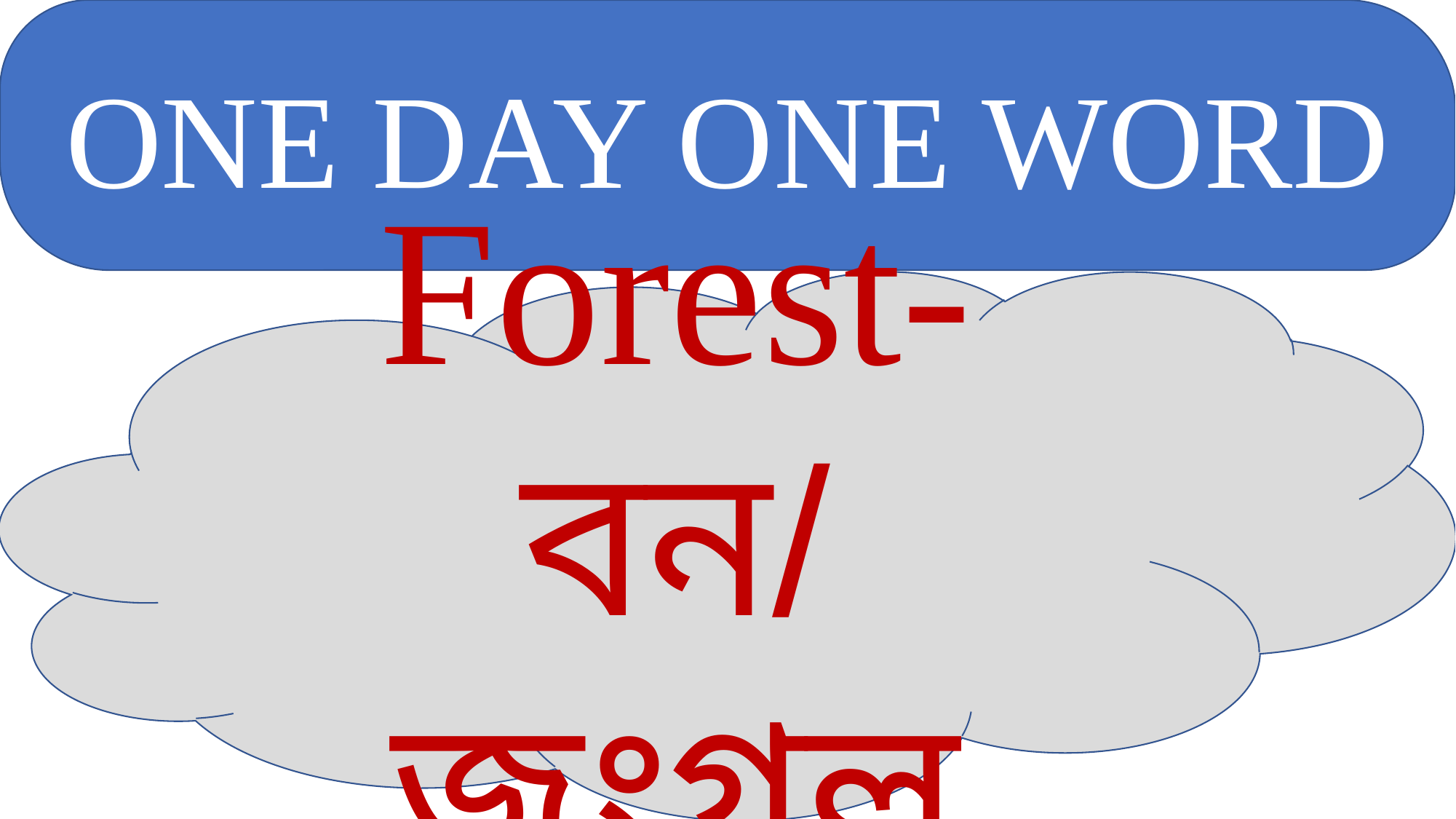

ONE DAY ONE WORD
Forest-
বন/ জংগল